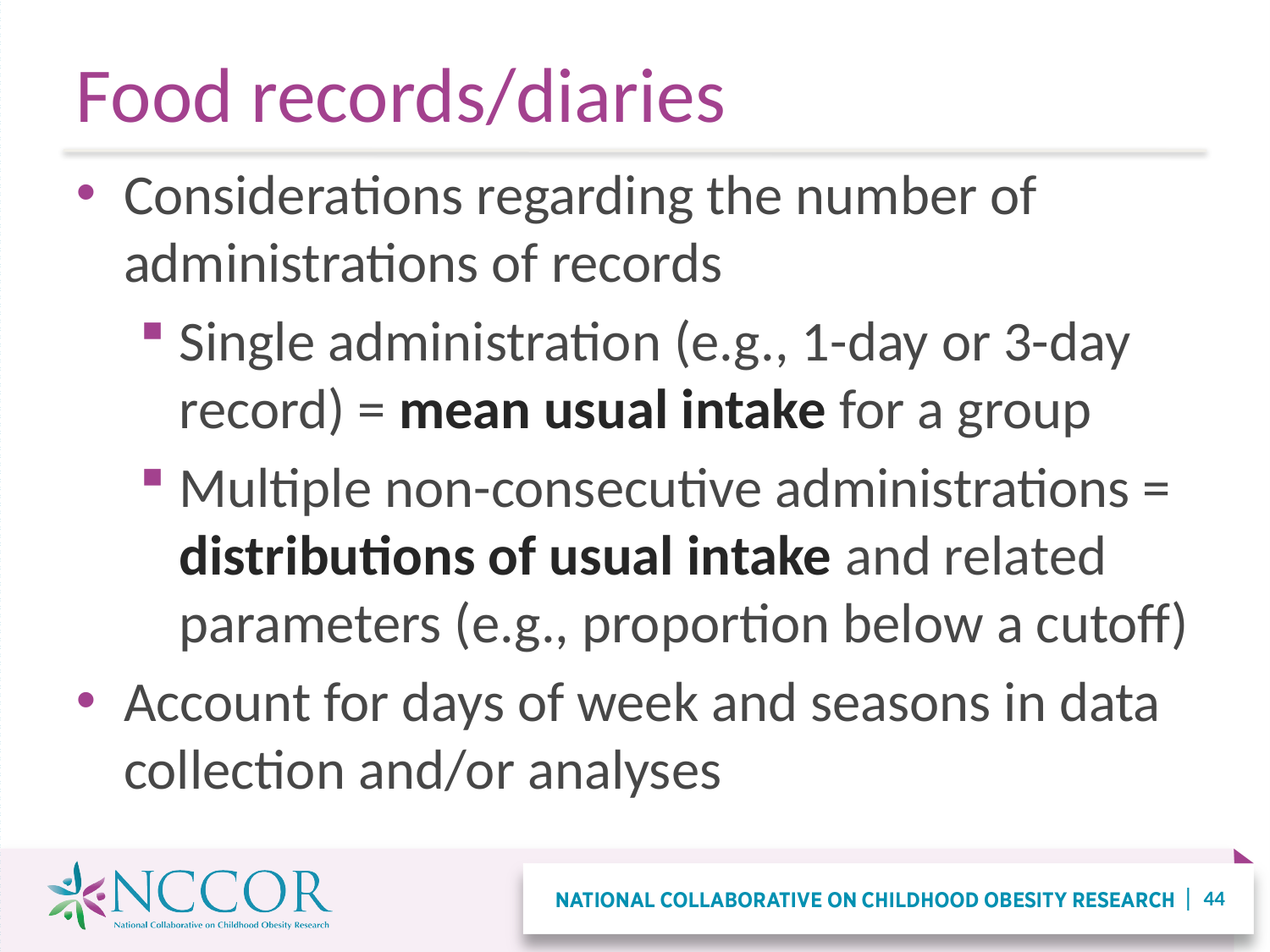

# Food records/diaries
Considerations regarding the number of administrations of records
Single administration (e.g., 1-day or 3-day record) = mean usual intake for a group
Multiple non-consecutive administrations = distributions of usual intake and related parameters (e.g., proportion below a cutoff)
Account for days of week and seasons in data collection and/or analyses

44